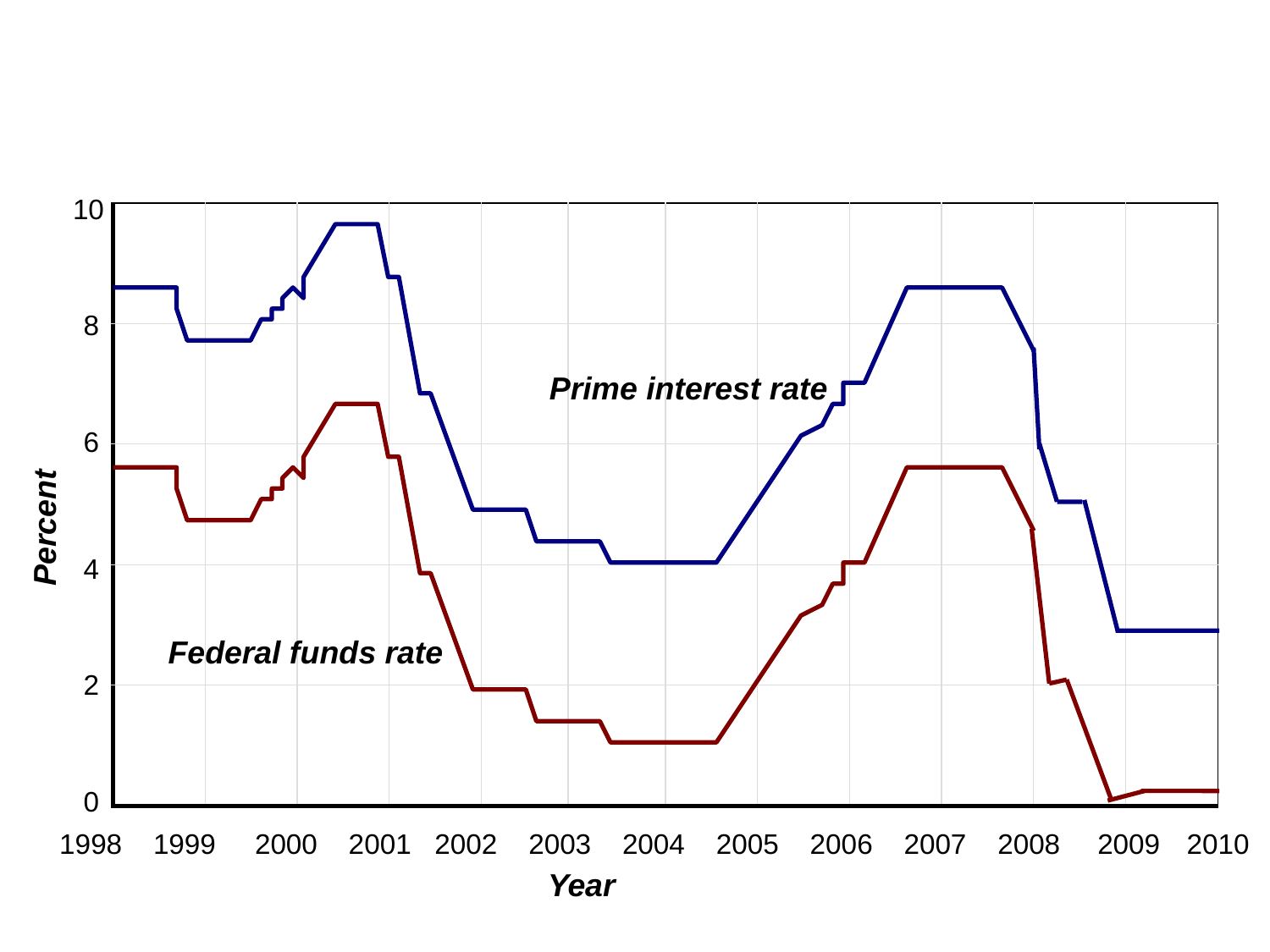

Monetary Policy
10
|  |  |  |  |  |  |  |  |  |  |  |  |
| --- | --- | --- | --- | --- | --- | --- | --- | --- | --- | --- | --- |
|  |  |  |  |  |  |  |  |  |  |  |  |
|  |  |  |  |  |  |  |  |  |  |  |  |
|  |  |  |  |  |  |  |  |  |  |  |  |
|  |  |  |  |  |  |  |  |  |  |  |  |

8
Prime interest rate

6
Percent
4
Federal funds rate
2
0
      1998    1999     2000    2001   2002    2003    2004    2005    2006    2007    2008    2009   2010
Year
16-31